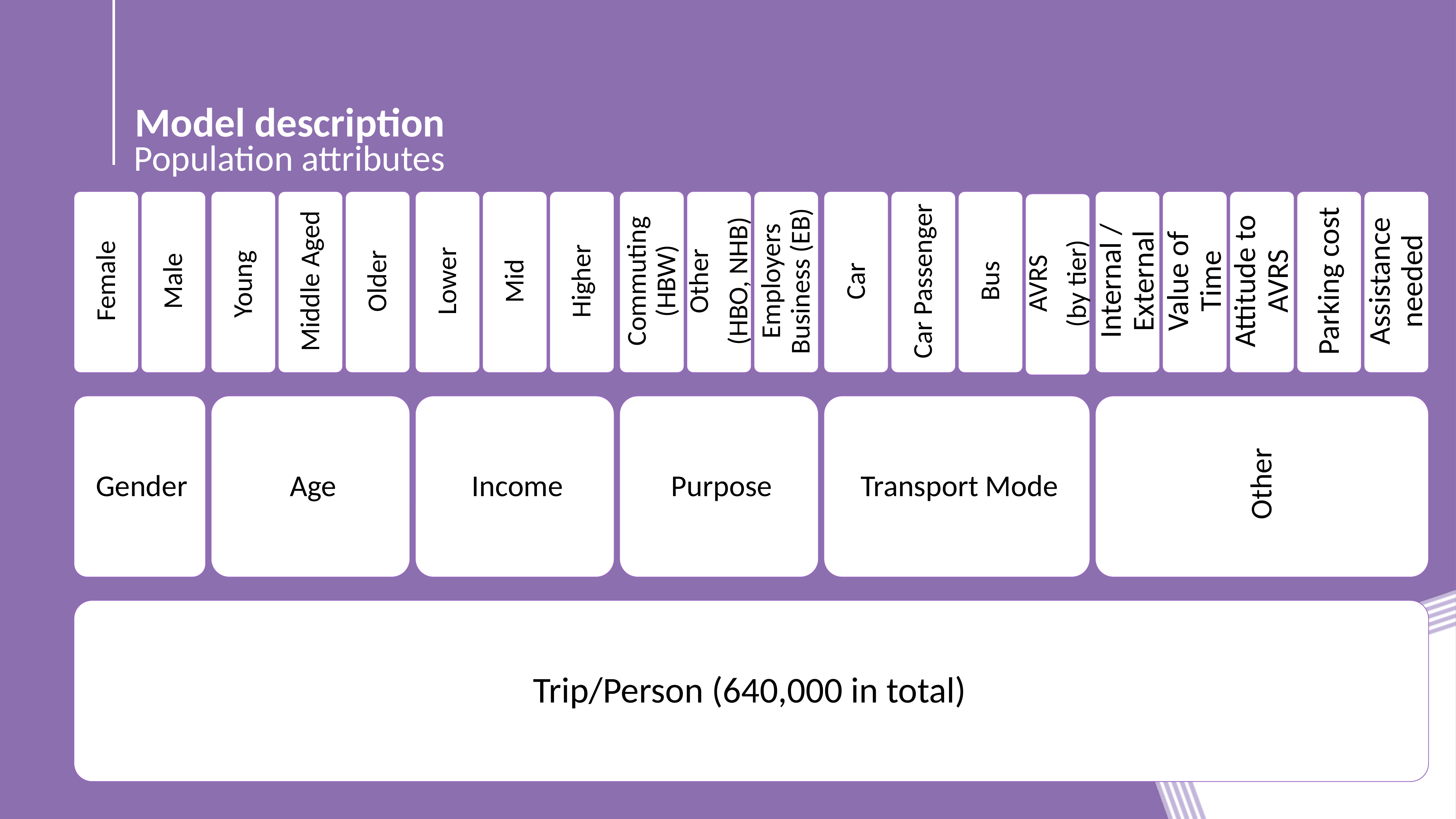

Model description

Population attributes
Trip/Person (640,000 in total)
Gender
Female
Male
Age
Young
Middle Aged
Older
Income
Lower
Mid
Higher
Purpose
Commuting (HBW)
Other
(HBO, NHB)
Employers Business (EB)
Transport Mode
Car
Car Passenger
Bus
AVRS
(by tier)
Other
Internal / External
Value of Time
Attitude to AVRS
Parking cost
Assistance needed